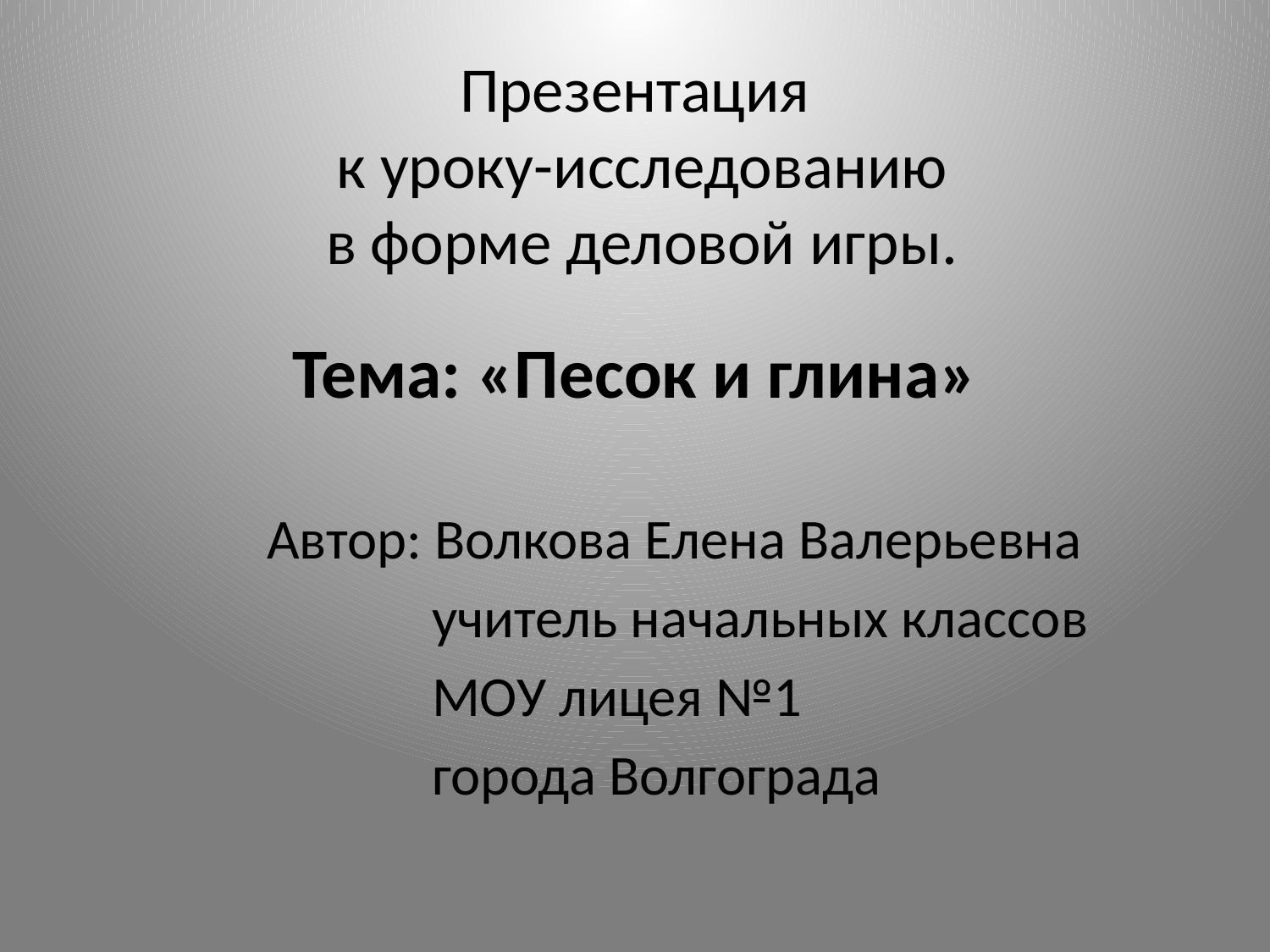

# Презентация к уроку-исследованию в форме деловой игры.

Тема: «Песок и глина»

               Автор: Волкова Елена Валерьевна
                            учитель начальных классов
                            МОУ лицея №1
                            города Волгограда